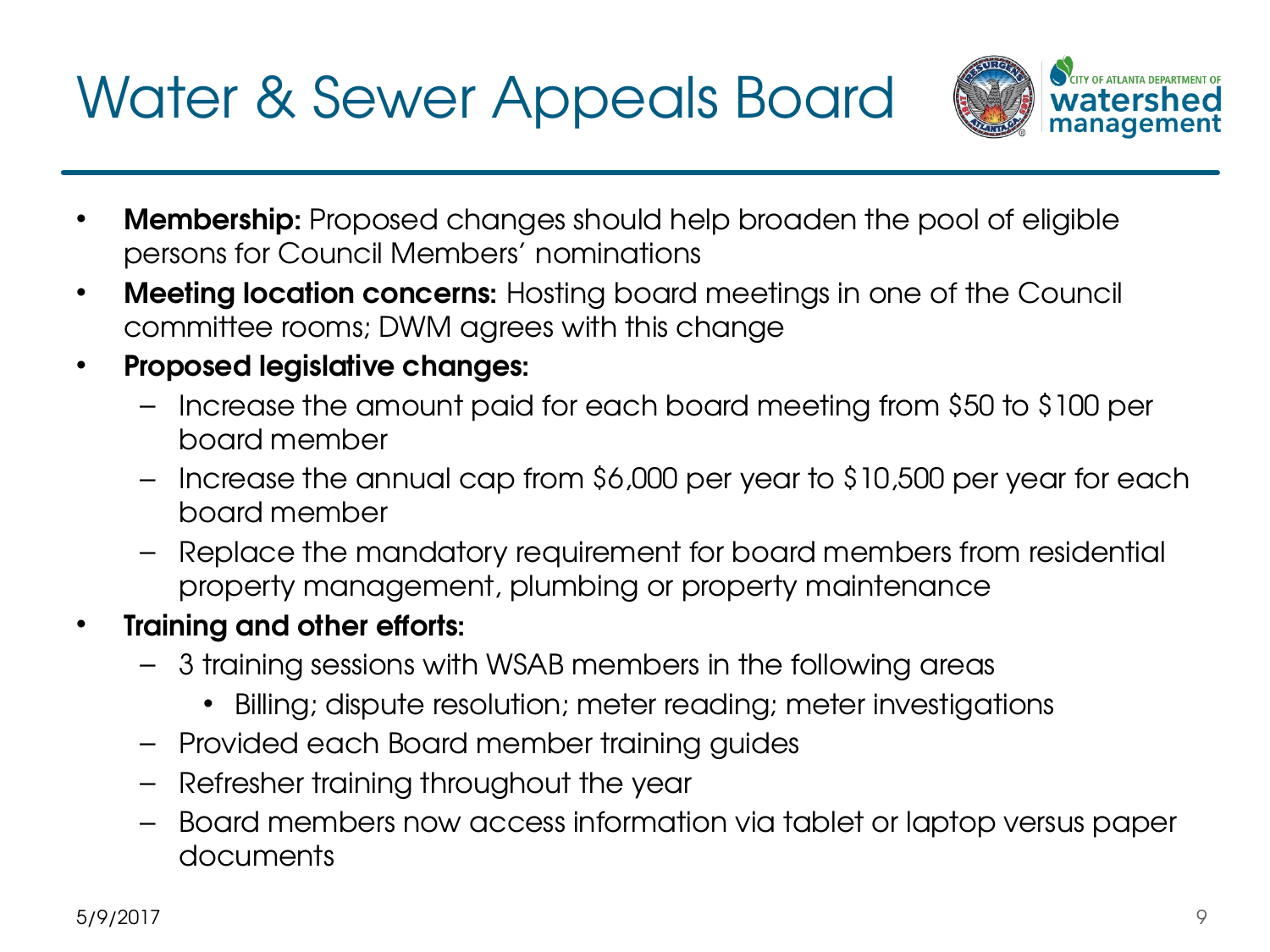

# Water & Sewer Appeals Board
Membership: Proposed changes should help broaden the pool of eligible persons for Council Members’ nominations
Meeting location concerns: Hosting board meetings in one of the Council committee rooms; DWM agrees with this change
Proposed legislative changes:
Increase the amount paid for each board meeting from $50 to $100 per board member
Increase the annual cap from $6,000 per year to $10,500 per year for each board member
Replace the mandatory requirement for board members from residential property management, plumbing or property maintenance
Training and other efforts:
3 training sessions with WSAB members in the following areas
Billing; dispute resolution; meter reading; meter investigations
Provided each Board member training guides
Refresher training throughout the year
Board members now access information via tablet or laptop versus paper documents